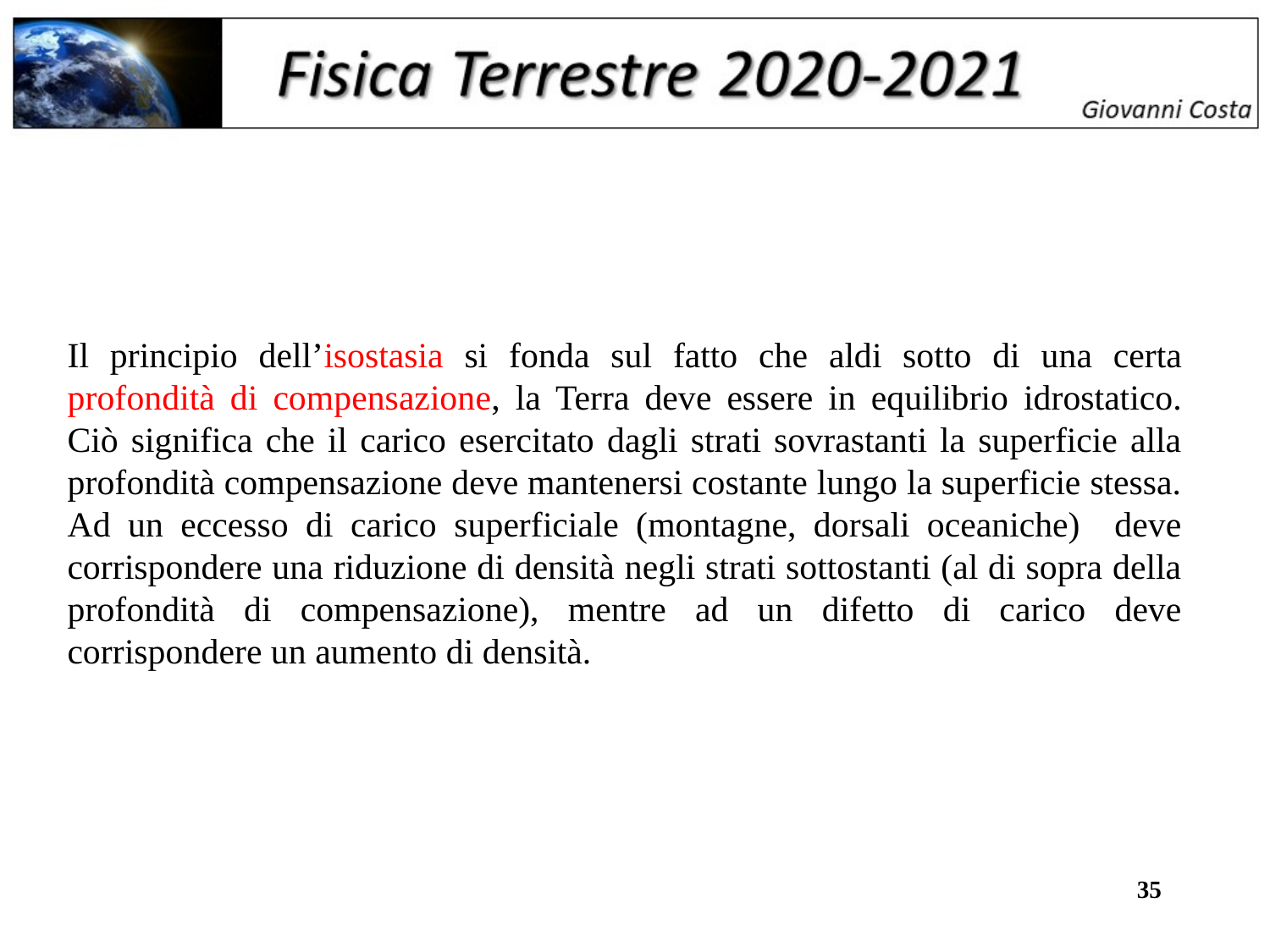

Il principio dell’isostasia si fonda sul fatto che aldi sotto di una certa profondità di compensazione, la Terra deve essere in equilibrio idrostatico. Ciò significa che il carico esercitato dagli strati sovrastanti la superficie alla profondità compensazione deve mantenersi costante lungo la superficie stessa. Ad un eccesso di carico superficiale (montagne, dorsali oceaniche)  deve corrispondere una riduzione di densità negli strati sottostanti (al di sopra della profondità di compensazione), mentre ad un difetto di carico deve corrispondere un aumento di densità.
35